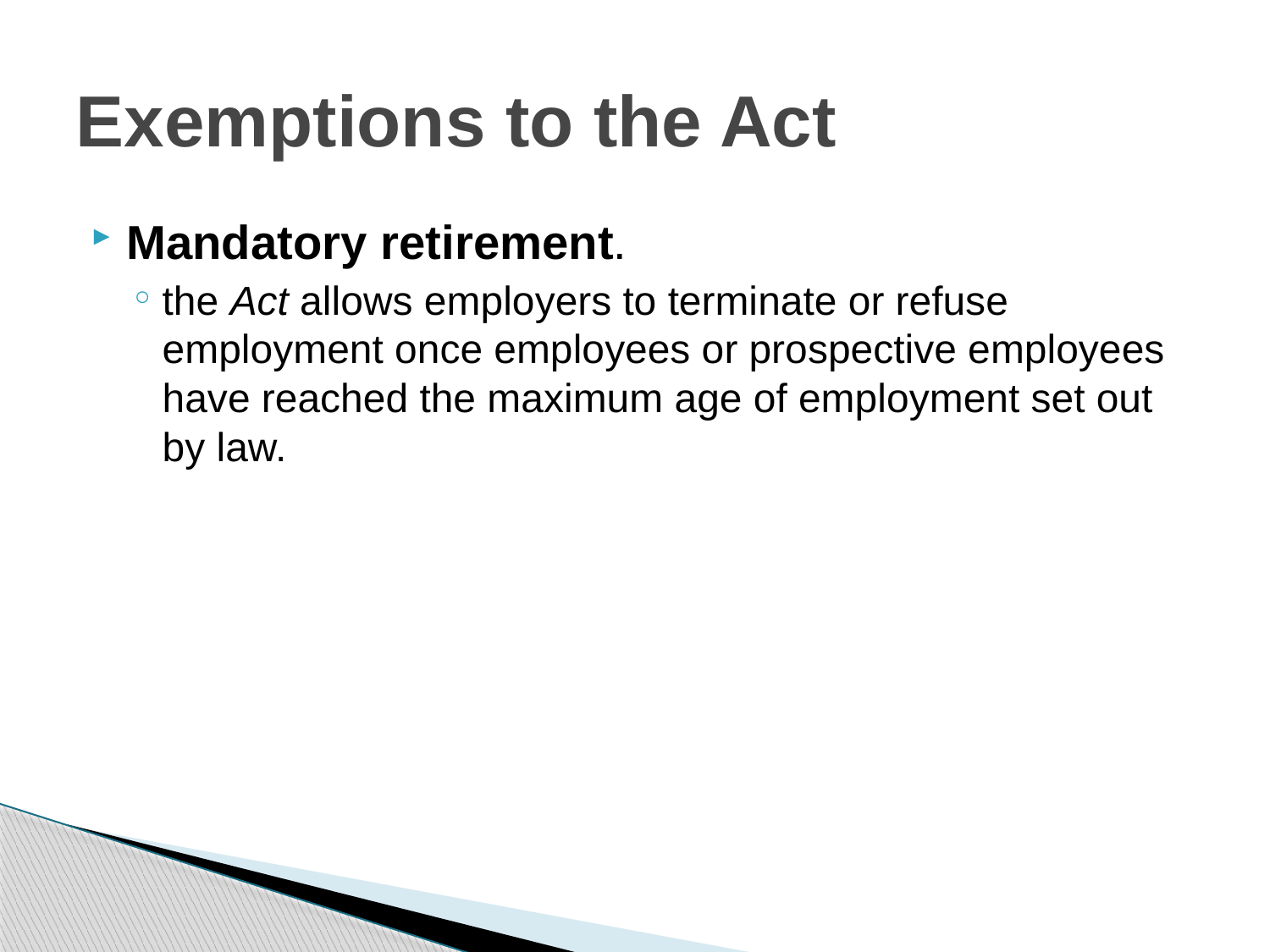

# Exemptions to the Act
Mandatory retirement.
the Act allows employers to terminate or refuse employment once employees or prospective employees have reached the maximum age of employment set out by law.